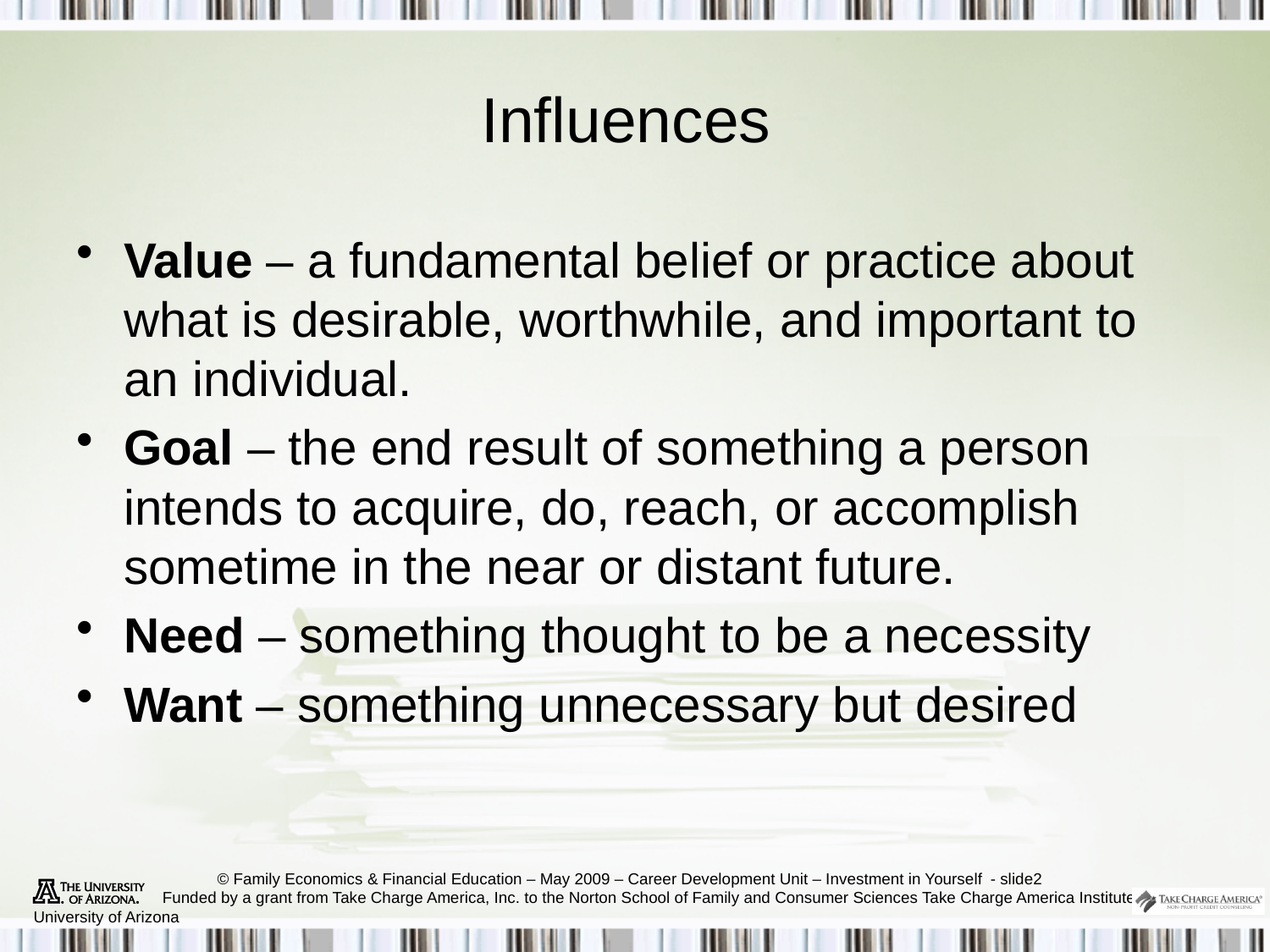

# Influences
Value – a fundamental belief or practice about what is desirable, worthwhile, and important to an individual.
Goal – the end result of something a person intends to acquire, do, reach, or accomplish sometime in the near or distant future.
Need – something thought to be a necessity
Want – something unnecessary but desired